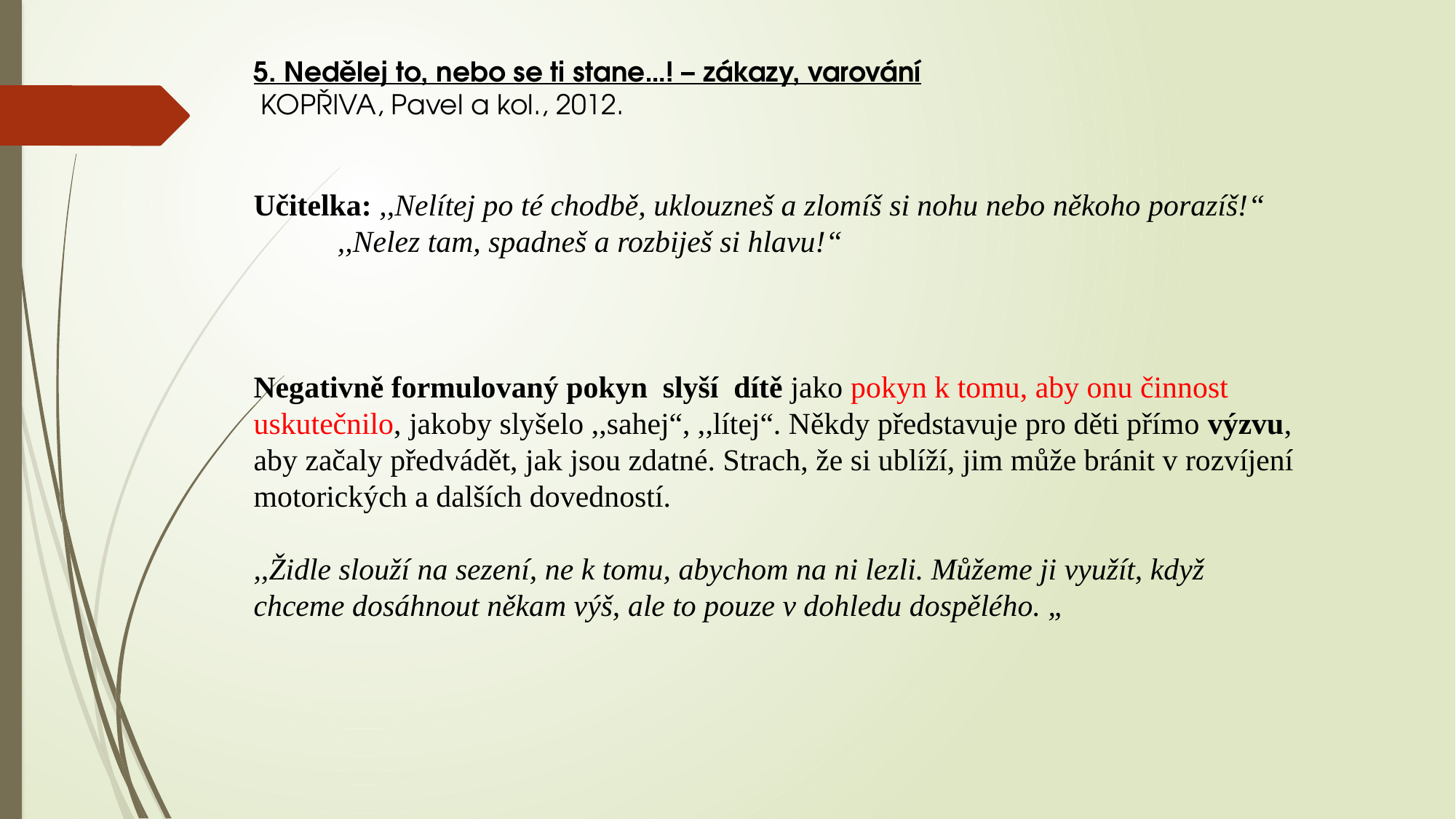

5. Nedělej to, nebo se ti stane…! – zákazy, varování
 KOPŘIVA, Pavel a kol., 2012.

Učitelka: ,,Nelítej po té chodbě, uklouzneš a zlomíš si nohu nebo někoho porazíš!“
           ,,Nelez tam, spadneš a rozbiješ si hlavu!“

Negativně formulovaný pokyn  slyší  dítě jako pokyn k tomu, aby onu činnost uskutečnilo, jakoby slyšelo ,,sahej“, ,,lítej“. Někdy představuje pro děti přímo výzvu, aby začaly předvádět, jak jsou zdatné. Strach, že si ublíží, jim může bránit v rozvíjení motorických a dalších dovedností.

,,Židle slouží na sezení, ne k tomu, abychom na ni lezli. Můžeme ji využít, když chceme dosáhnout někam výš, ale to pouze v dohledu dospělého. „